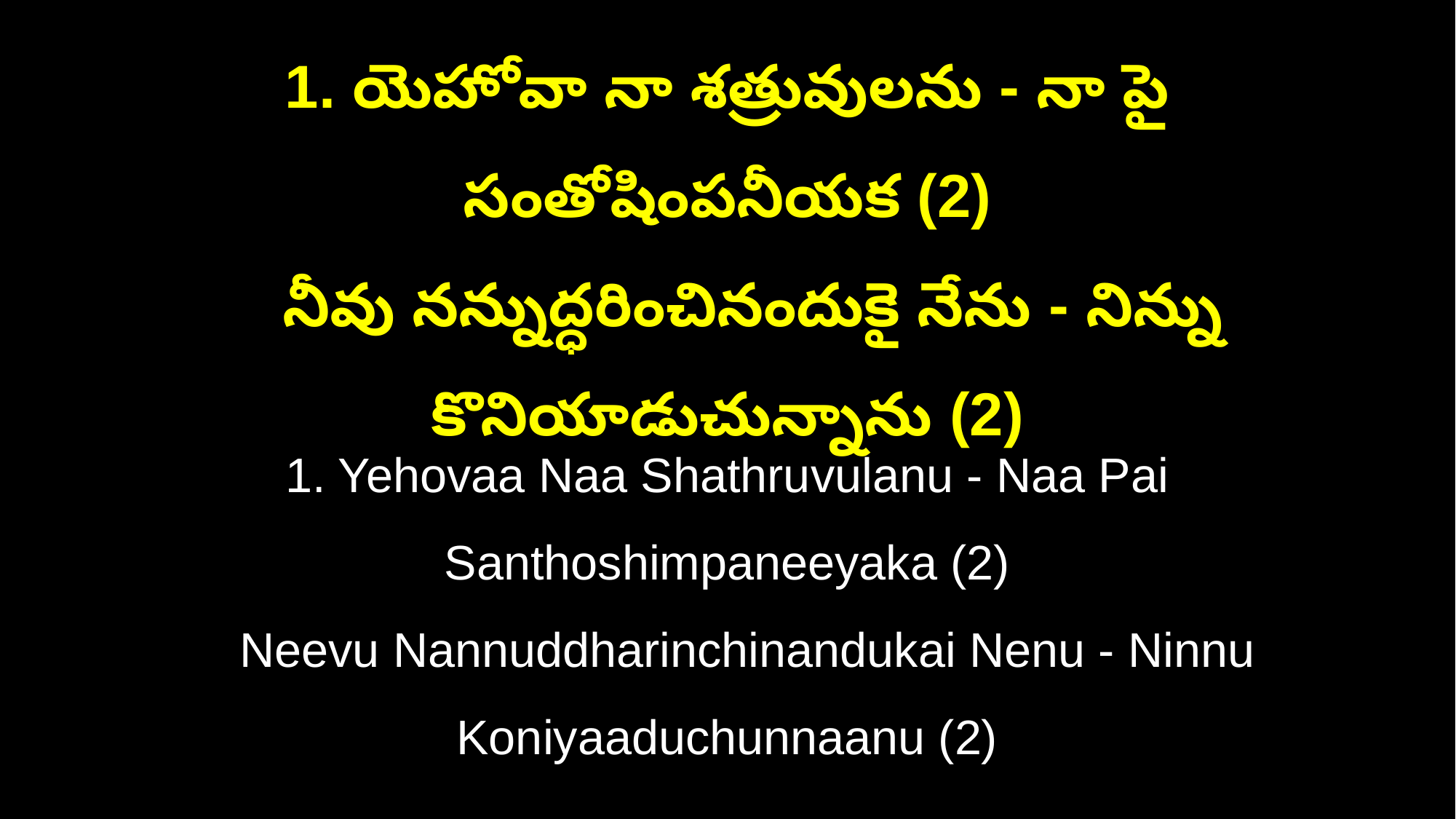

1. యెహోవా నా శత్రువులను - నా పై సంతోషింపనీయక (2)
   నీవు నన్నుద్ధరించినందుకై నేను - నిన్ను కొనియాడుచున్నాను (2)
1. Yehovaa Naa Shathruvulanu - Naa Pai Santhoshimpaneeyaka (2)
   Neevu Nannuddharinchinandukai Nenu - Ninnu Koniyaaduchunnaanu (2)